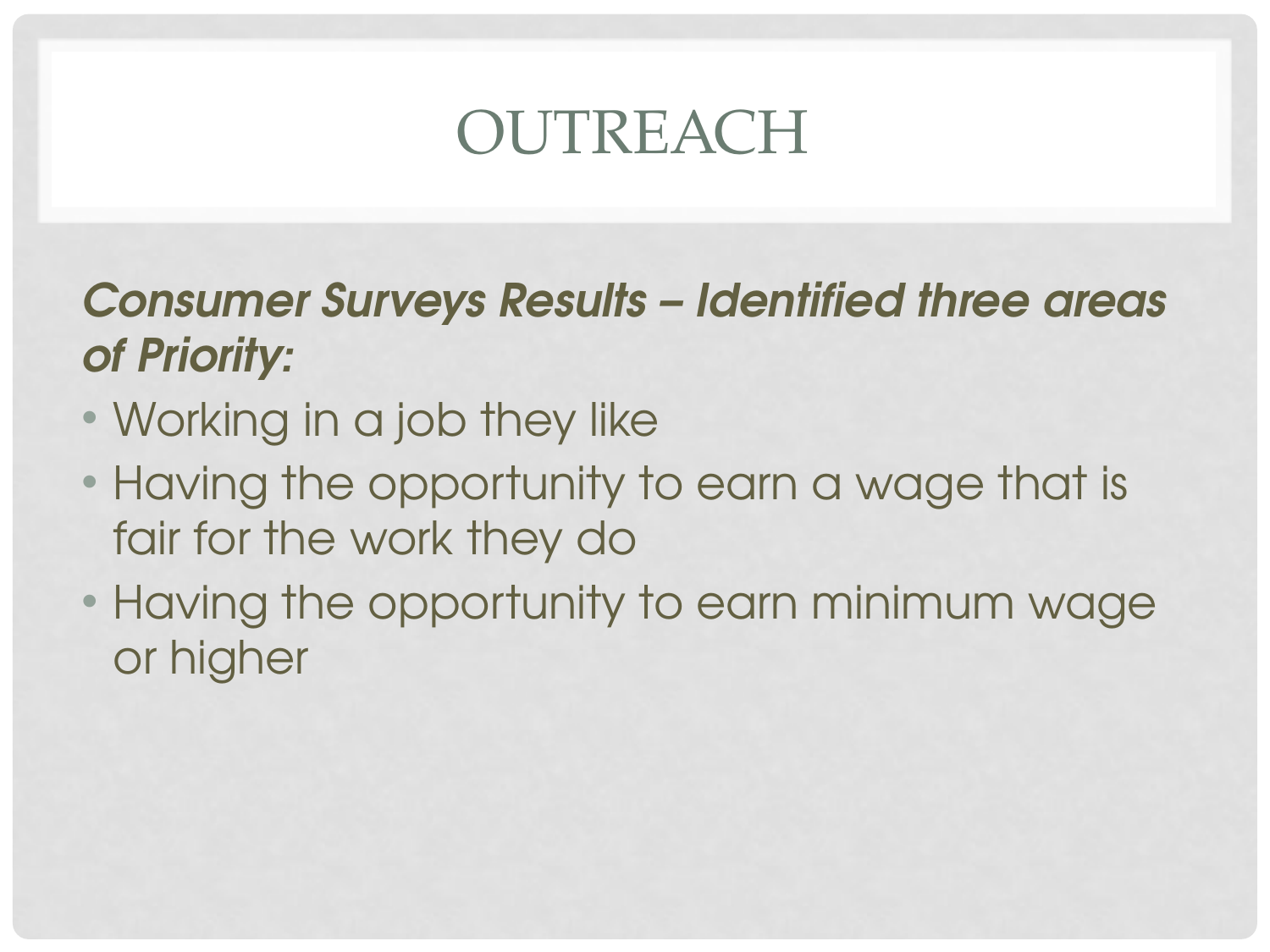

# OUTREACH
Consumer Surveys Results – Identified three areas of Priority:
Working in a job they like
Having the opportunity to earn a wage that is fair for the work they do
Having the opportunity to earn minimum wage or higher